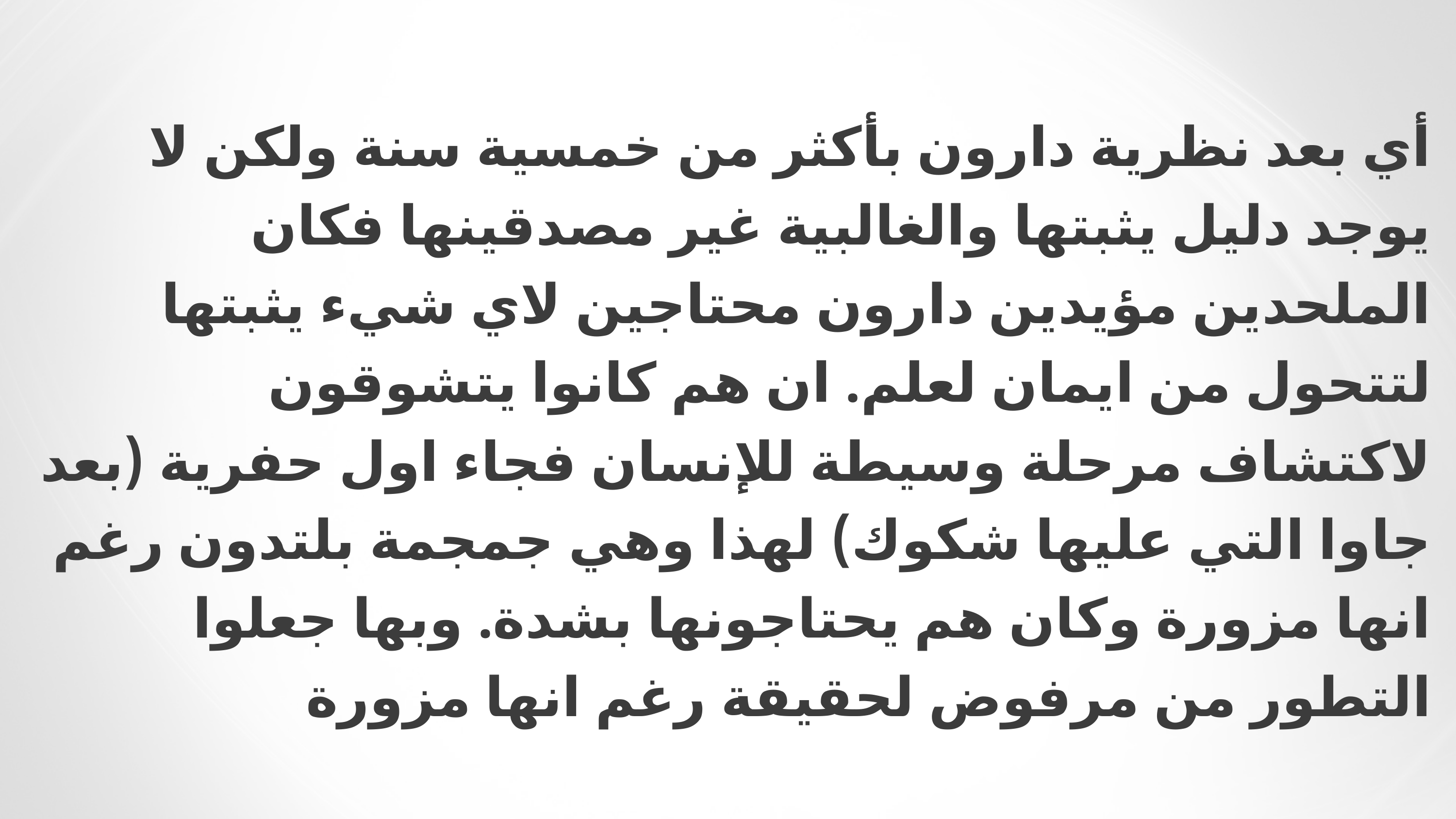

# أي بعد نظرية دارون بأكثر من خمسية سنة ولكن لا يوجد دليل يثبتها والغالبية غير مصدقينها فكان الملحدين مؤيدين دارون محتاجين لاي شيء يثبتها لتتحول من ايمان لعلم. ان هم كانوا يتشوقون لاكتشاف مرحلة وسيطة للإنسان فجاء اول حفرية (بعد جاوا التي عليها شكوك) لهذا وهي جمجمة بلتدون رغم انها مزورة وكان هم يحتاجونها بشدة. وبها جعلوا التطور من مرفوض لحقيقة رغم انها مزورة